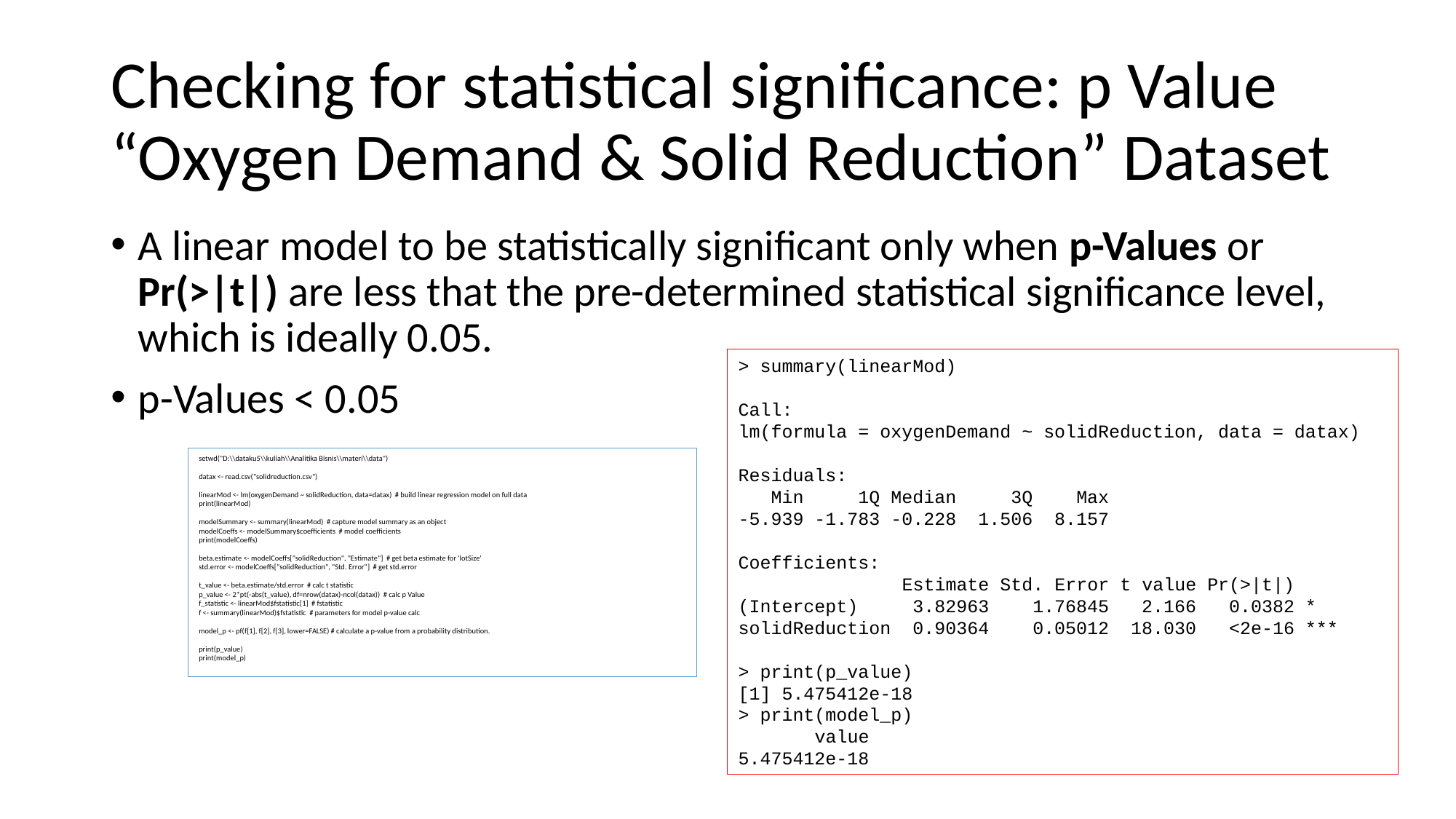

# Checking for statistical significance: p Value “Oxygen Demand & Solid Reduction” Dataset
A linear model to be statistically significant only when p-Values or Pr(>|t|) are less that the pre-determined statistical significance level, which is ideally 0.05.
p-Values < 0.05

> summary(linearMod)

Call:
lm(formula = oxygenDemand ~ solidReduction, data = datax)

Residuals:
   Min     1Q Median     3Q    Max
-5.939 -1.783 -0.228  1.506  8.157

Coefficients:
               Estimate Std. Error t value Pr(>|t|)
(Intercept)     3.82963    1.76845   2.166   0.0382 *
solidReduction  0.90364    0.05012  18.030   <2e-16 ***

> print(p_value)
[1] 5.475412e-18
> print(model_p)
       value
5.475412e-18
setwd("D:\\dataku5\\kuliah\\Analitika Bisnis\\materi\\data")

datax <- read.csv("solidreduction.csv")

linearMod <- lm(oxygenDemand ~ solidReduction, data=datax)  # build linear regression model on full data
print(linearMod)

modelSummary <- summary(linearMod)  # capture model summary as an object
modelCoeffs <- modelSummary$coefficients  # model coefficients
print(modelCoeffs)

beta.estimate <- modelCoeffs["solidReduction", "Estimate"]  # get beta estimate for 'lotSize'
std.error <- modelCoeffs["solidReduction", "Std. Error"]  # get std.error

t_value <- beta.estimate/std.error  # calc t statistic
p_value <- 2*pt(-abs(t_value), df=nrow(datax)-ncol(datax))  # calc p Value
f_statistic <- linearMod$fstatistic[1]  # fstatistic
f <- summary(linearMod)$fstatistic  # parameters for model p-value calc

model_p <- pf(f[1], f[2], f[3], lower=FALSE) # calculate a p-value from a probability distribution.

print(p_value)
print(model_p)